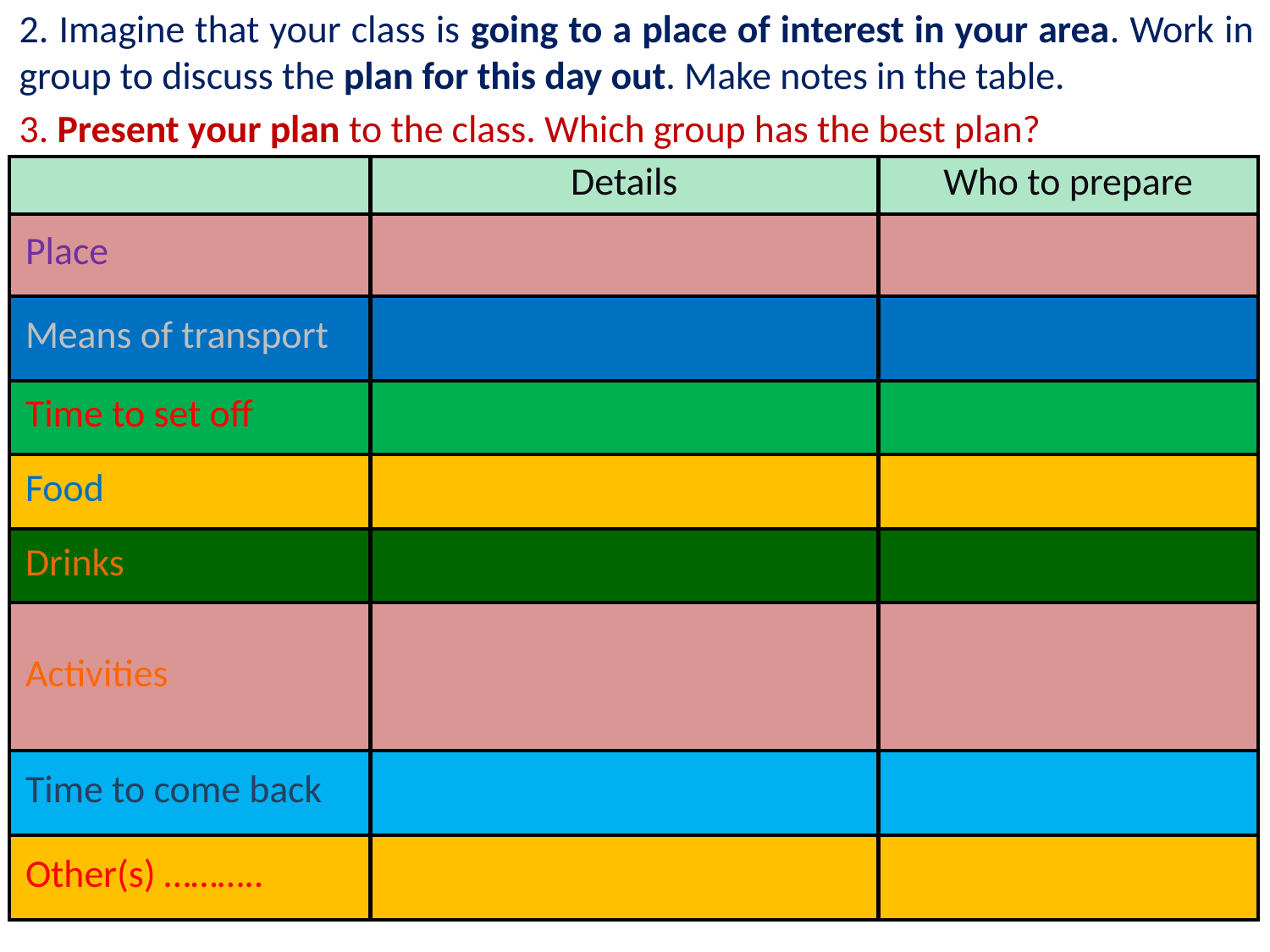

2. Imagine that your class is going to a place of interest in your area. Work in group to discuss the plan for this day out. Make notes in the table.
3. Present your plan to the class. Which group has the best plan?
|  | Details | Who to prepare |
| --- | --- | --- |
| Place |  |  |
| Means of transport |  |  |
| Time to set off |  |  |
| Food |  |  |
| Drinks |  |  |
| Activities |  |  |
| Time to come back |  |  |
| Other(s) ……….. |  |  |